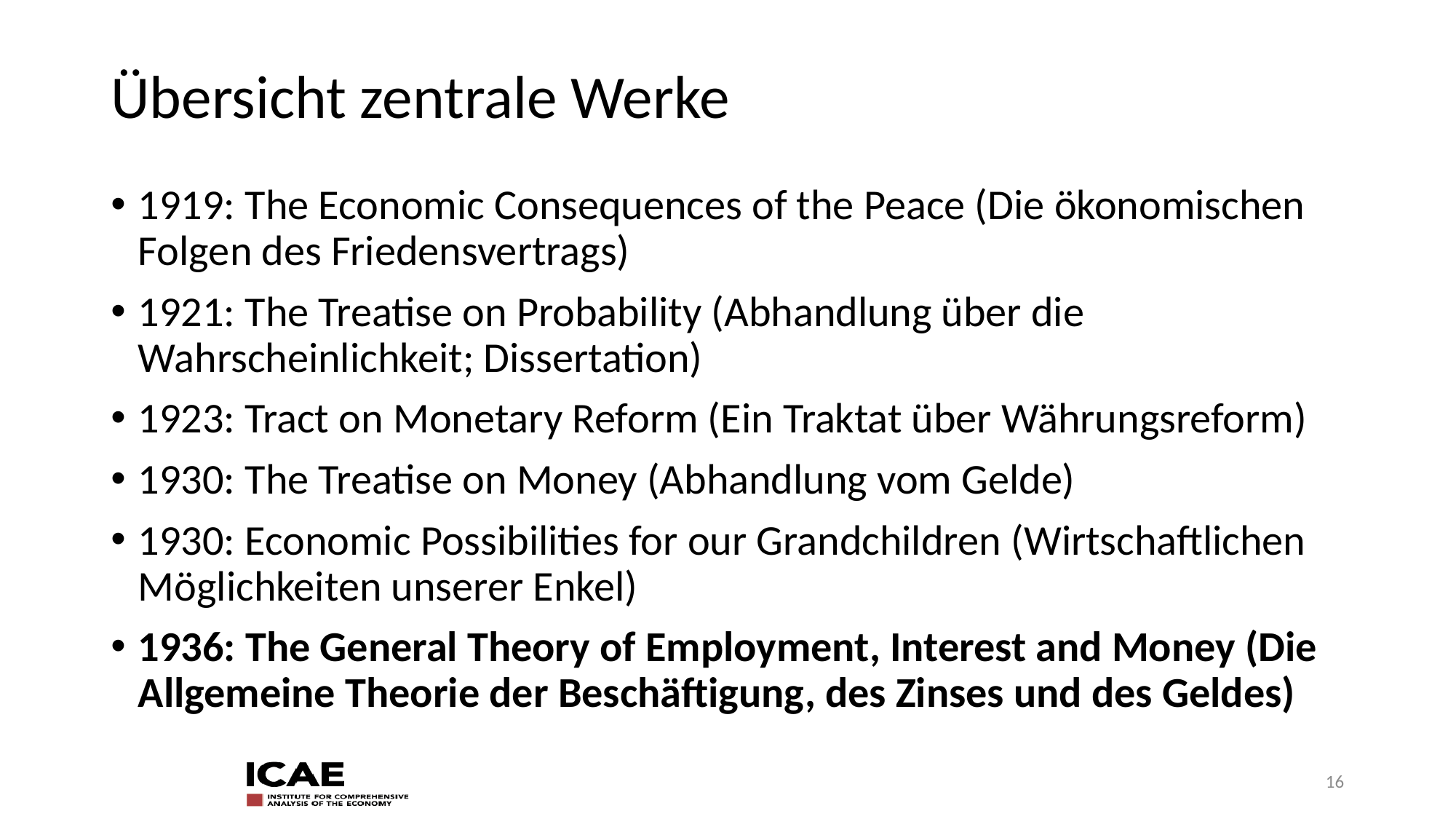

# Übersicht zentrale Werke
1919: The Economic Consequences of the Peace (Die ökonomischen Folgen des Friedensvertrags)
1921: The Treatise on Probability (Abhandlung über die Wahrscheinlichkeit; Dissertation)
1923: Tract on Monetary Reform (Ein Traktat über Währungsreform)
1930: The Treatise on Money (Abhandlung vom Gelde)
1930: Economic Possibilities for our Grandchildren (Wirtschaftlichen Möglichkeiten unserer Enkel)
1936: The General Theory of Employment, Interest and Money (Die Allgemeine Theorie der Beschäftigung, des Zinses und des Geldes)

16